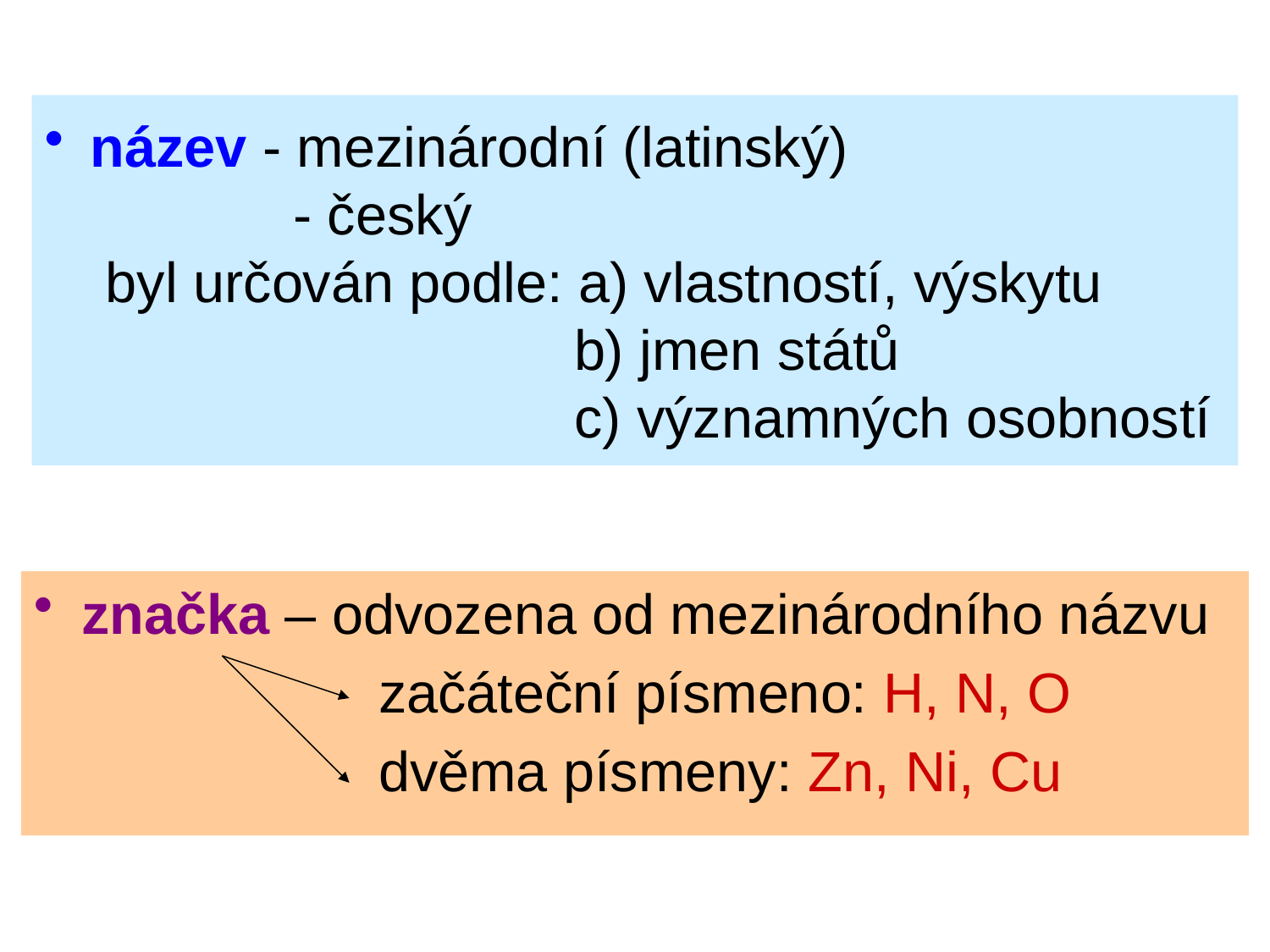

# název - mezinárodní (latinský) - český byl určován podle: a) vlastností, výskytu b) jmen států c) významných osobností
značka – odvozena od mezinárodního názvu
                      začáteční písmeno: H, N, O
                      dvěma písmeny: Zn, Ni, Cu